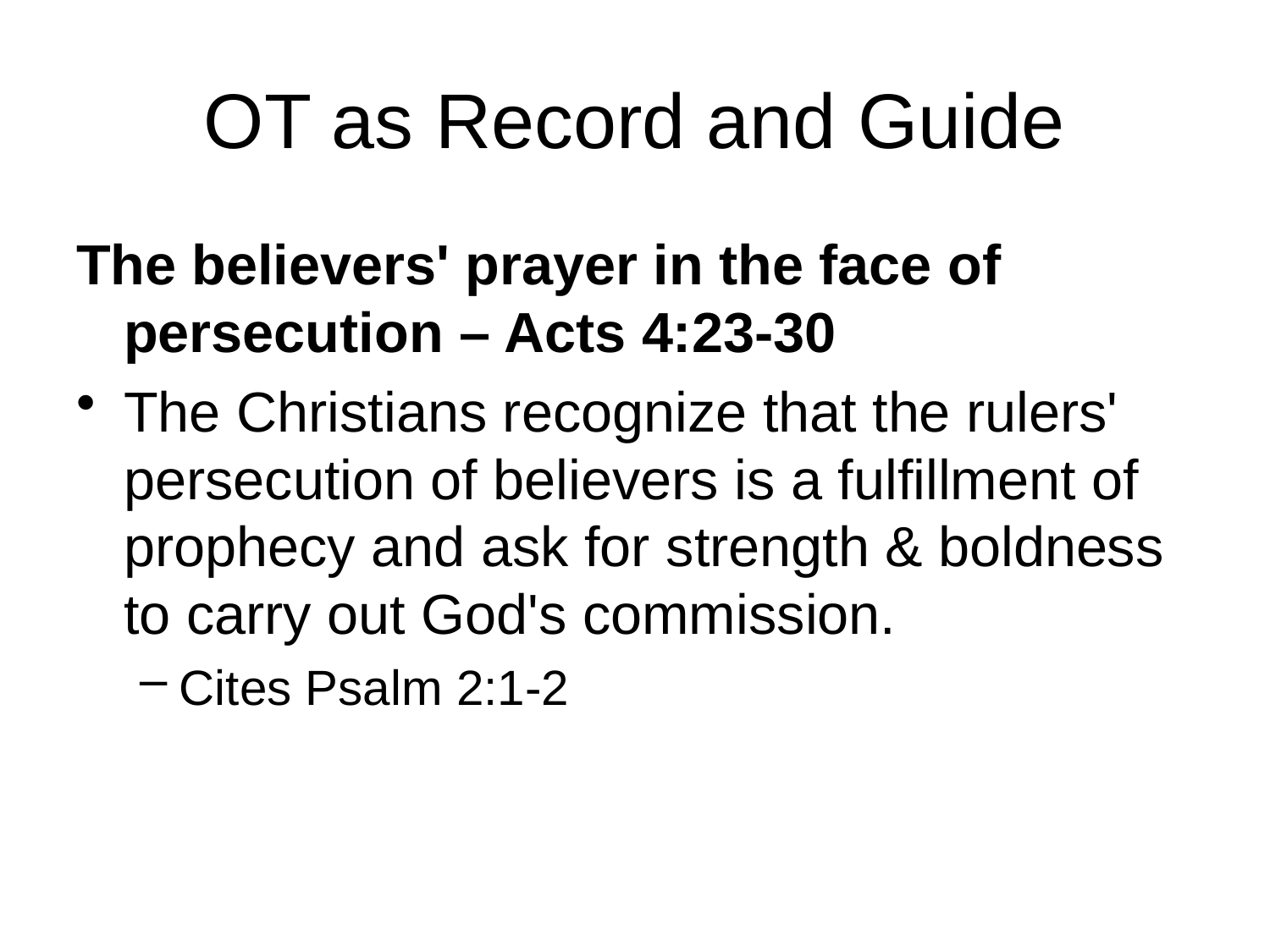

# OT as Record and Guide
The believers' prayer in the face of persecution – Acts 4:23-30
The Christians recognize that the rulers' persecution of believers is a fulfillment of prophecy and ask for strength & boldness to carry out God's commission.
Cites Psalm 2:1-2